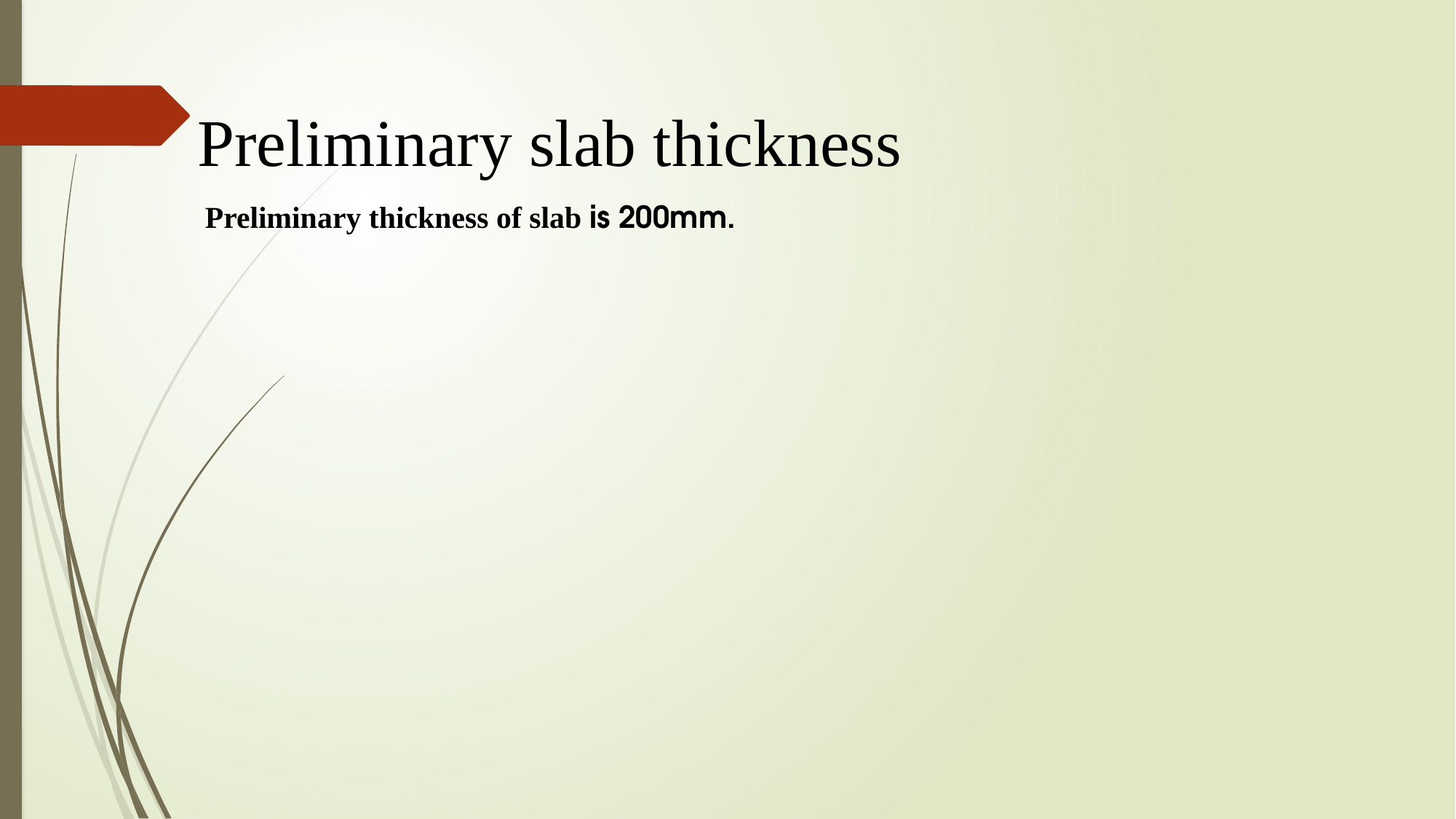

# Preliminary slab thickness Preliminary thickness of slab is 200mm.